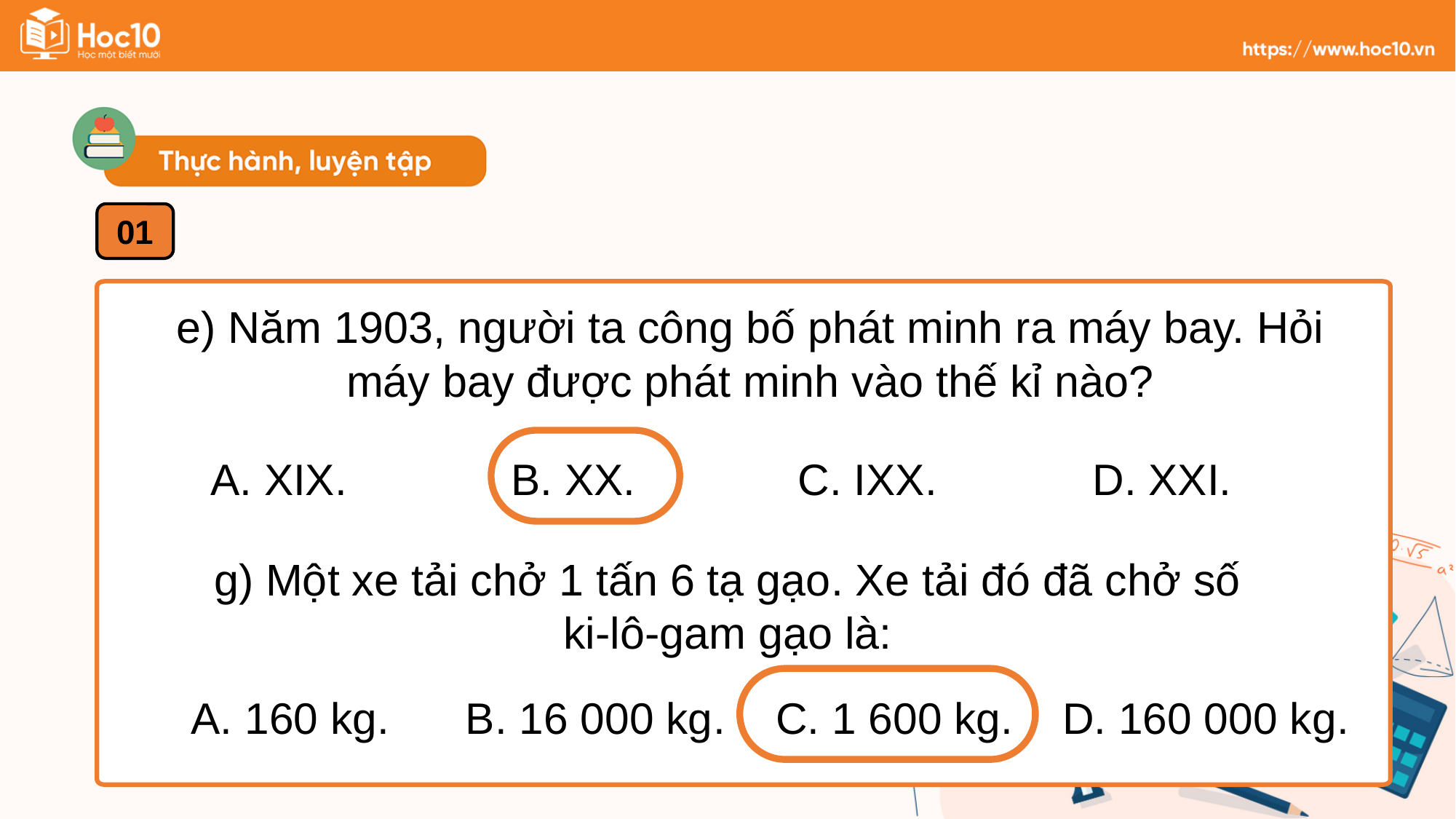

01

e) Năm 1903, người ta công bố phát minh ra máy bay. Hỏi máy bay được phát minh vào thế kỉ nào?

| A. XIX. | B. XX. | C. IXX. | D. XXI. |
| --- | --- | --- | --- |
g) Một xe tải chở 1 tấn 6 tạ gạo. Xe tải đó đã chở số ki-lô-gam gạo là:

| A. 160 kg. | B. 16 000 kg. | C. 1 600 kg. | D. 160 000 kg. |
| --- | --- | --- | --- |